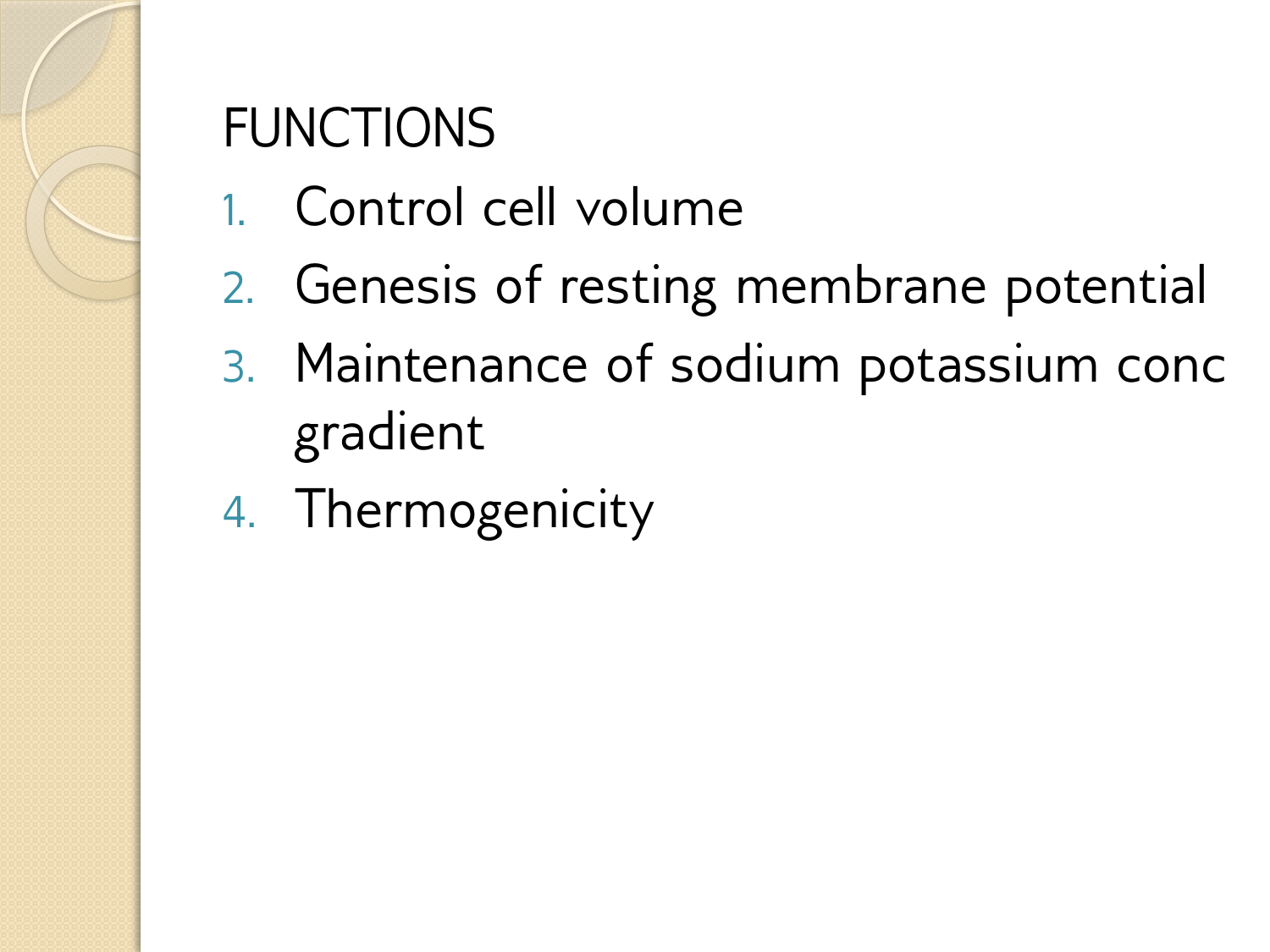

FUNCTIONS
Control cell volume
Genesis of resting membrane potential
Maintenance of sodium potassium conc gradient
Thermogenicity